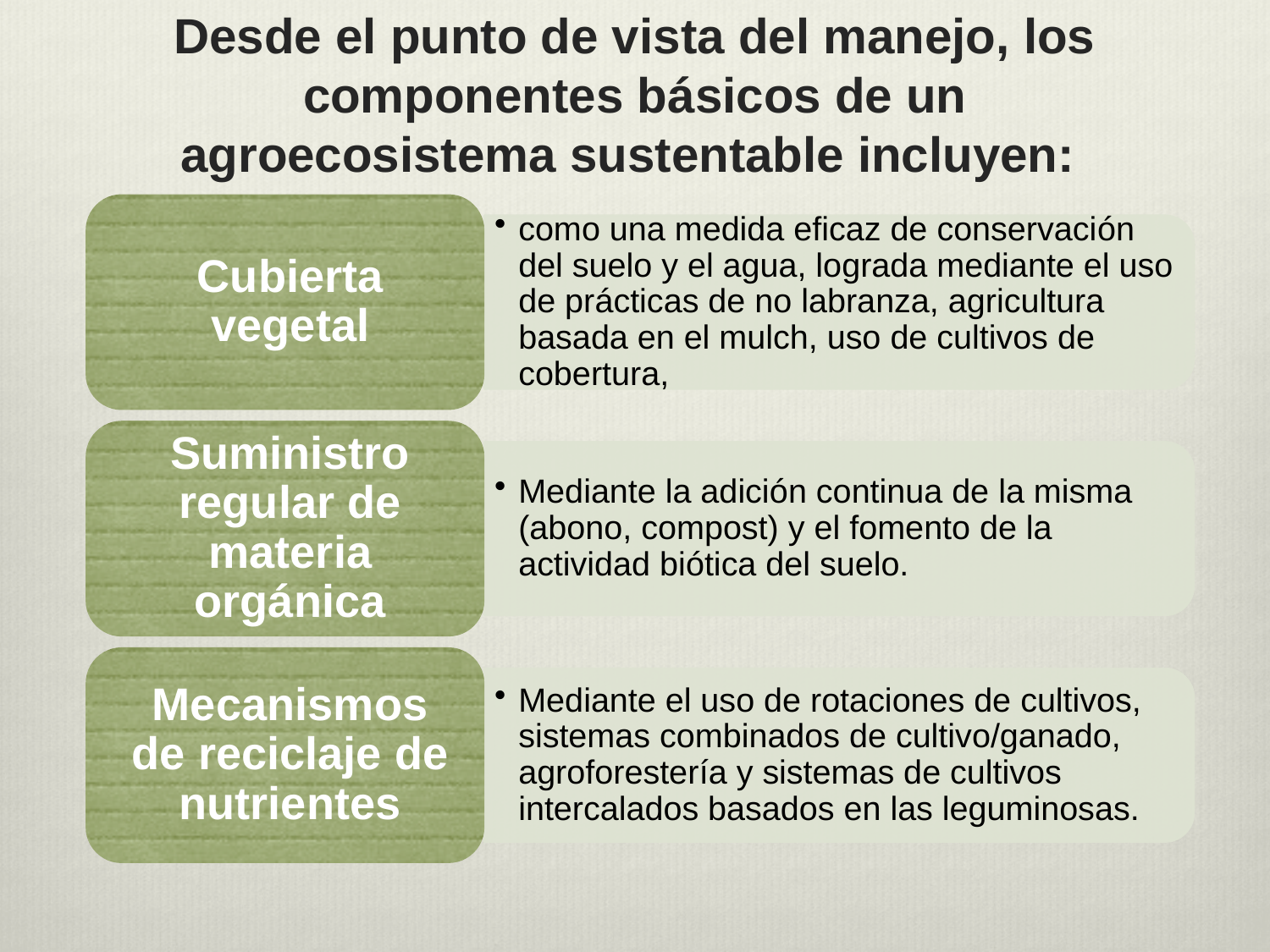

# Desde el punto de vista del manejo, los componentes básicos de un agroecosistema sustentable incluyen:
como una medida eficaz de conservación del suelo y el agua, lograda mediante el uso de prácticas de no labranza, agricultura basada en el mulch, uso de cultivos de cobertura,
Cubierta vegetal
Mediante la adición continua de la misma (abono, compost) y el fomento de la actividad biótica del suelo.
Suministro regular de materia orgánica
Mediante el uso de rotaciones de cultivos, sistemas combinados de cultivo/ganado, agroforestería y sistemas de cultivos intercalados basados en las leguminosas.
Mecanismos de reciclaje de nutrientes